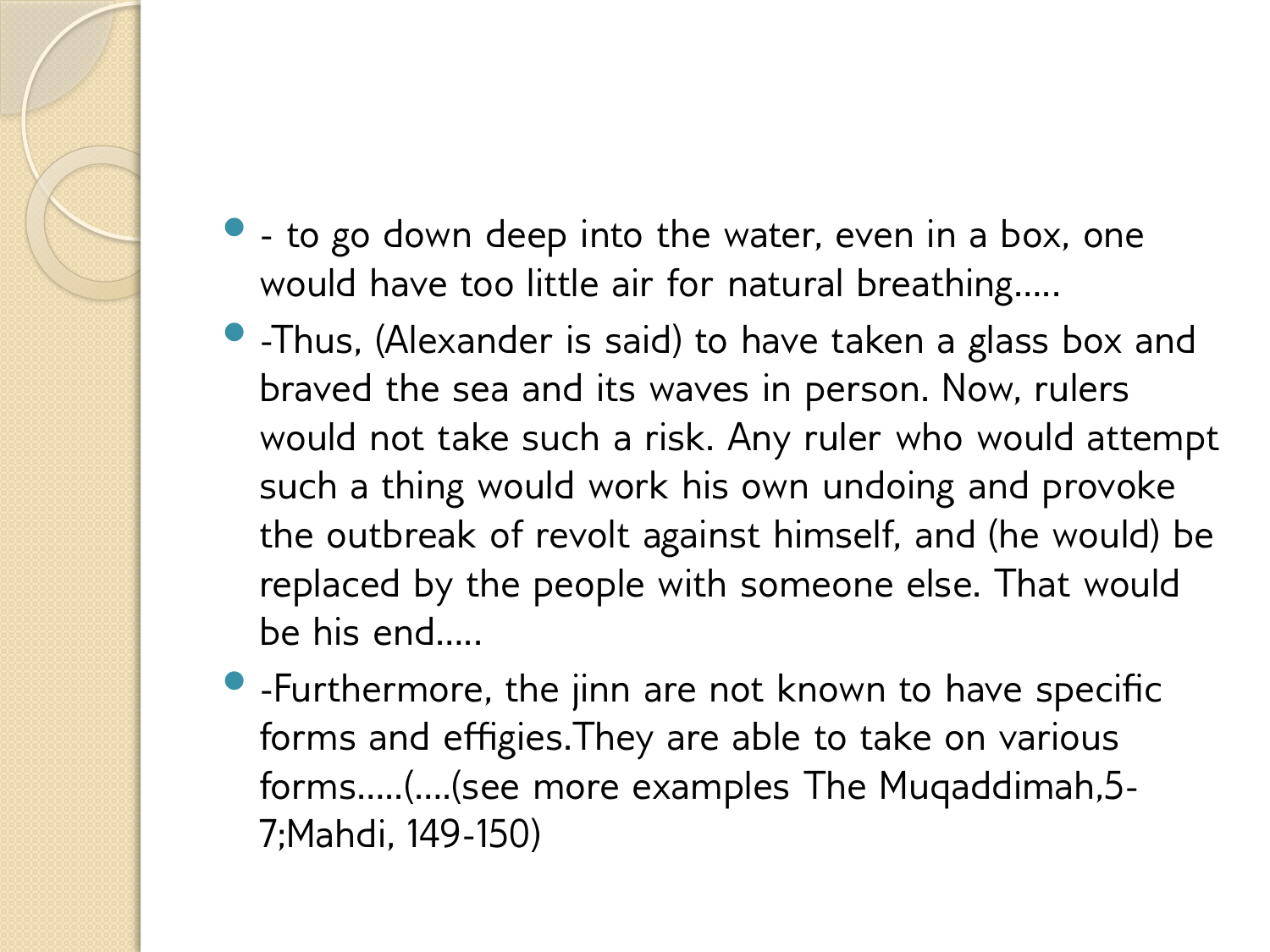

#
- to go down deep into the water, even in a box, one would have too little air for natural breathing…..
-Thus, (Alexander is said) to have taken a glass box and braved the sea and its waves in person. Now, rulers would not take such a risk. Any ruler who would attempt such a thing would work his own undoing and provoke the outbreak of revolt against himself, and (he would) be replaced by the people with someone else. That would be his end…..
-Furthermore, the jinn are not known to have specific forms and effigies.They are able to take on various forms…..(….(see more examples The Muqaddimah,5-7;Mahdi, 149-150)